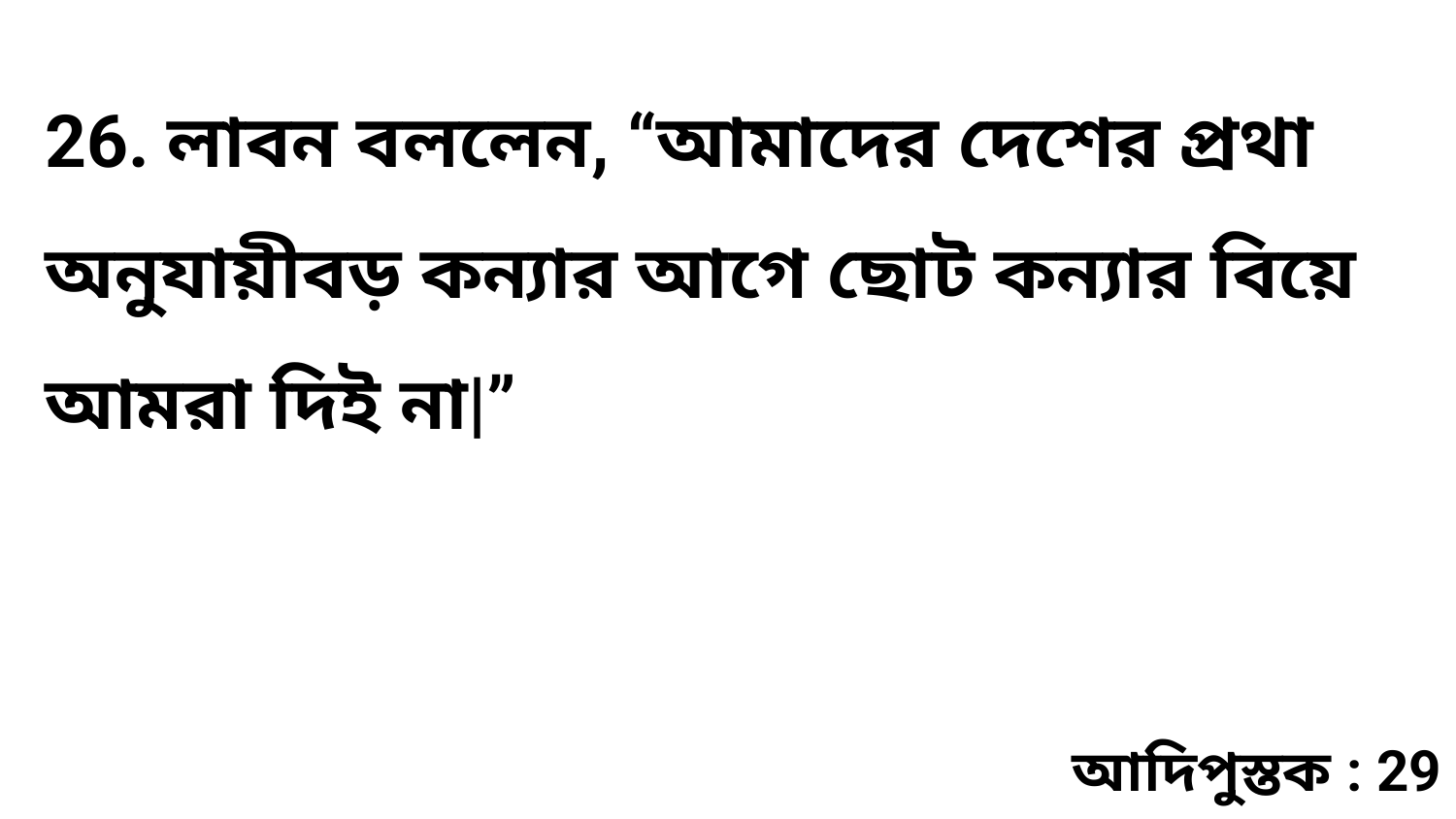

26. লাবন বললেন, “আমাদের দেশের প্রথা অনুযায়ীবড় কন্যার আগে ছোট কন্যার বিয়ে আমরা দিই না|”
আদিপুস্তক : 29